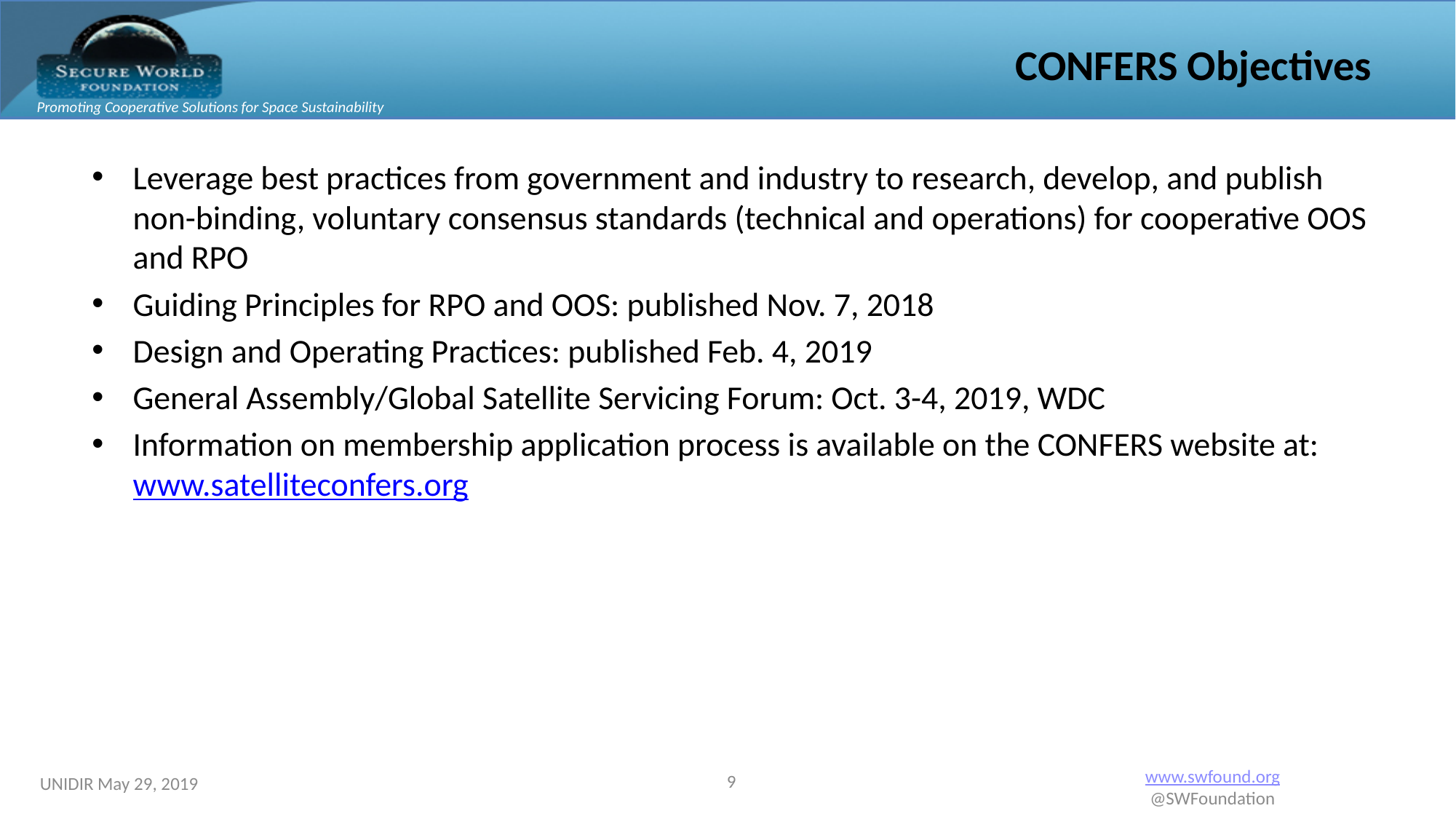

# CONFERS Objectives
Leverage best practices from government and industry to research, develop, and publish non-binding, voluntary consensus standards (technical and operations) for cooperative OOS and RPO
Guiding Principles for RPO and OOS: published Nov. 7, 2018
Design and Operating Practices: published Feb. 4, 2019
General Assembly/Global Satellite Servicing Forum: Oct. 3-4, 2019, WDC
Information on membership application process is available on the CONFERS website at:  www.satelliteconfers.org

9